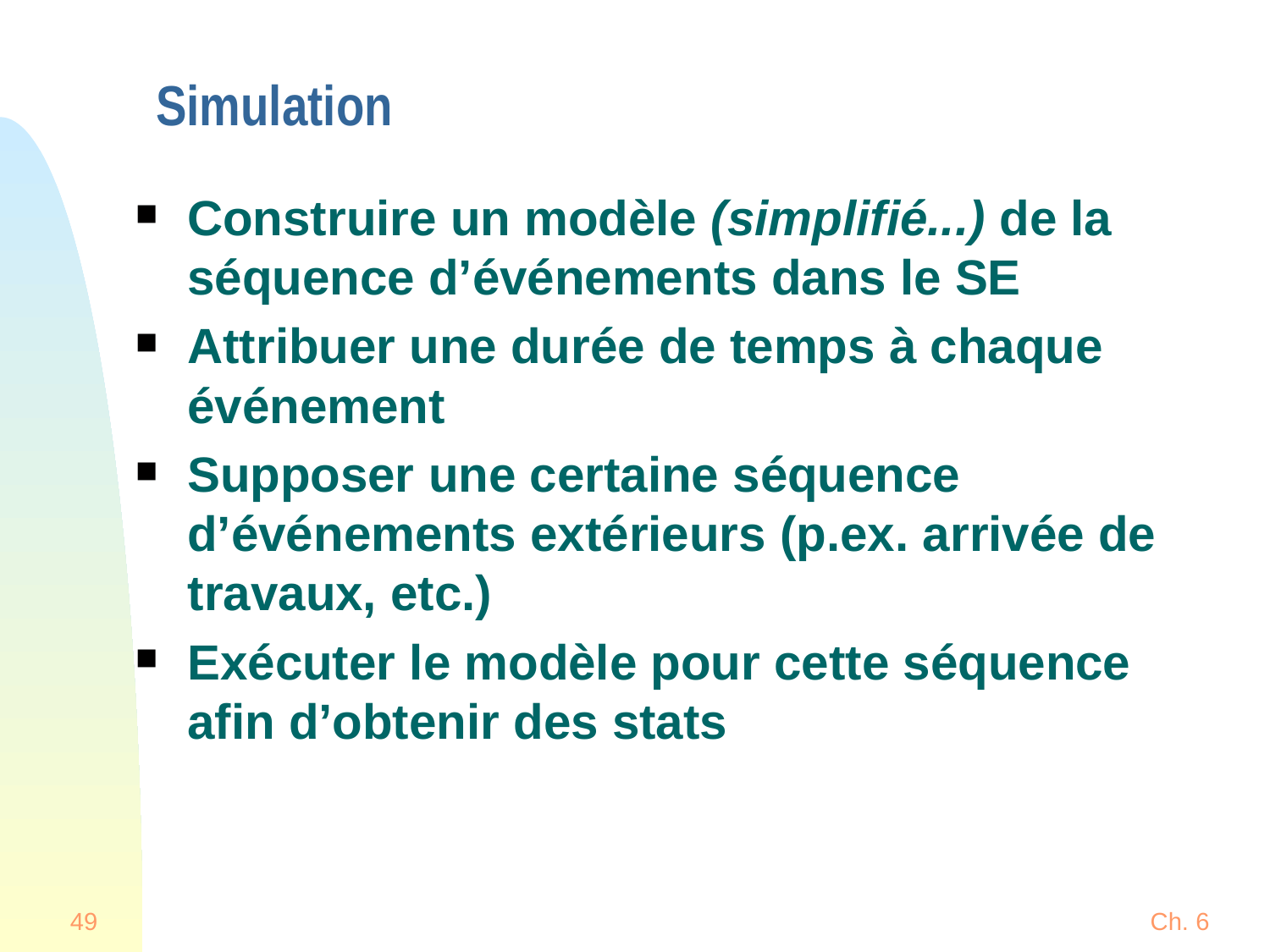

# Simulation
Construire un modèle (simplifié...) de la séquence d’événements dans le SE
Attribuer une durée de temps à chaque événement
Supposer une certaine séquence d’événements extérieurs (p.ex. arrivée de travaux, etc.)
Exécuter le modèle pour cette séquence afin d’obtenir des stats

49
Ch. 6